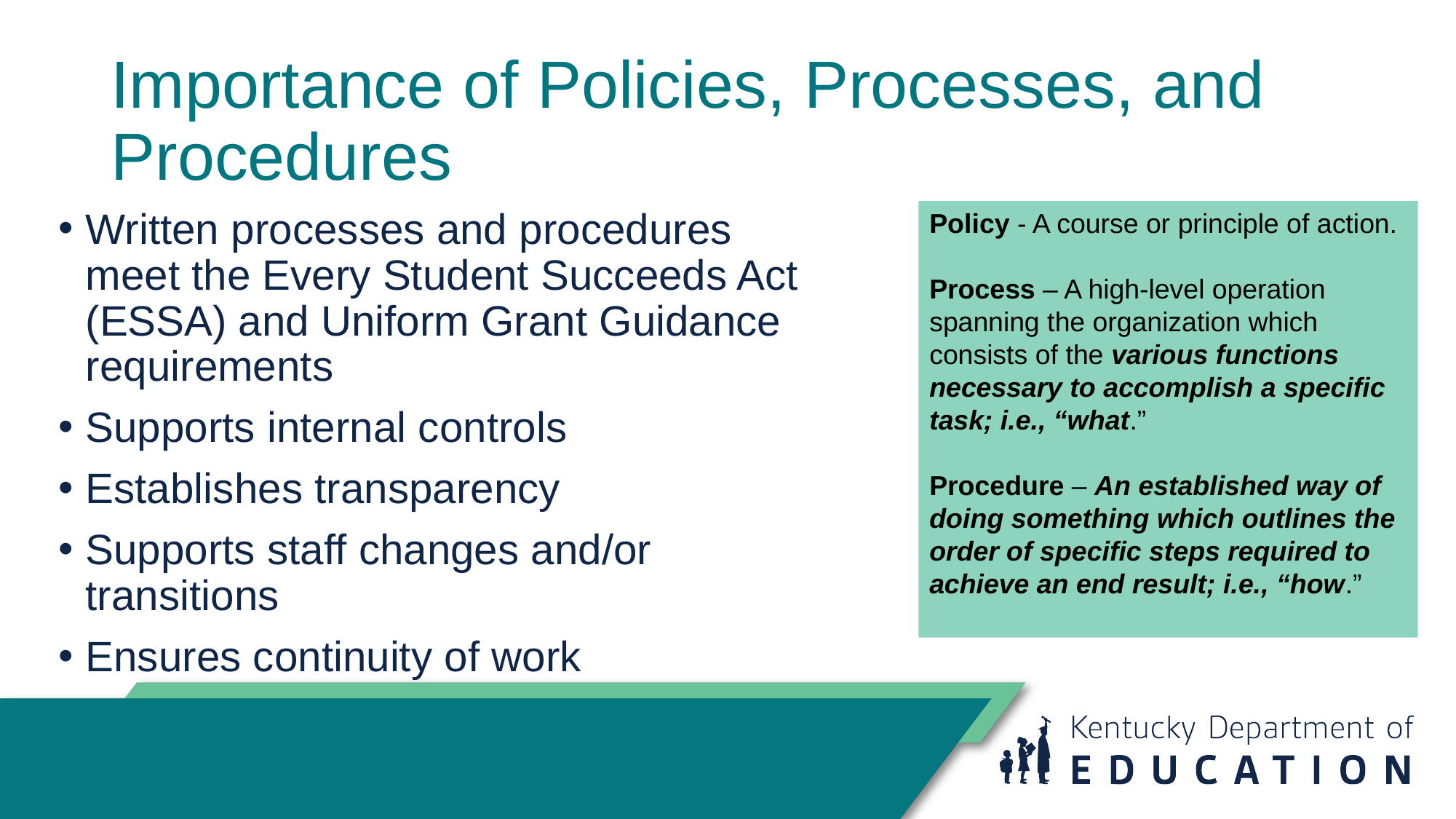

# Importance of Policies, Processes, and Procedures
Policy - A course or principle of action.

Process – A high-level operation spanning the organization which consists of the various functions necessary to accomplish a specific task; i.e., “what.”

Procedure – An established way of doing something which outlines the order of specific steps required to achieve an end result; i.e., “how.”

Written processes and procedures meet the Every Student Succeeds Act (ESSA) and Uniform Grant Guidance requirements
Supports internal controls
Establishes transparency
Supports staff changes and/or transitions
Ensures continuity of work